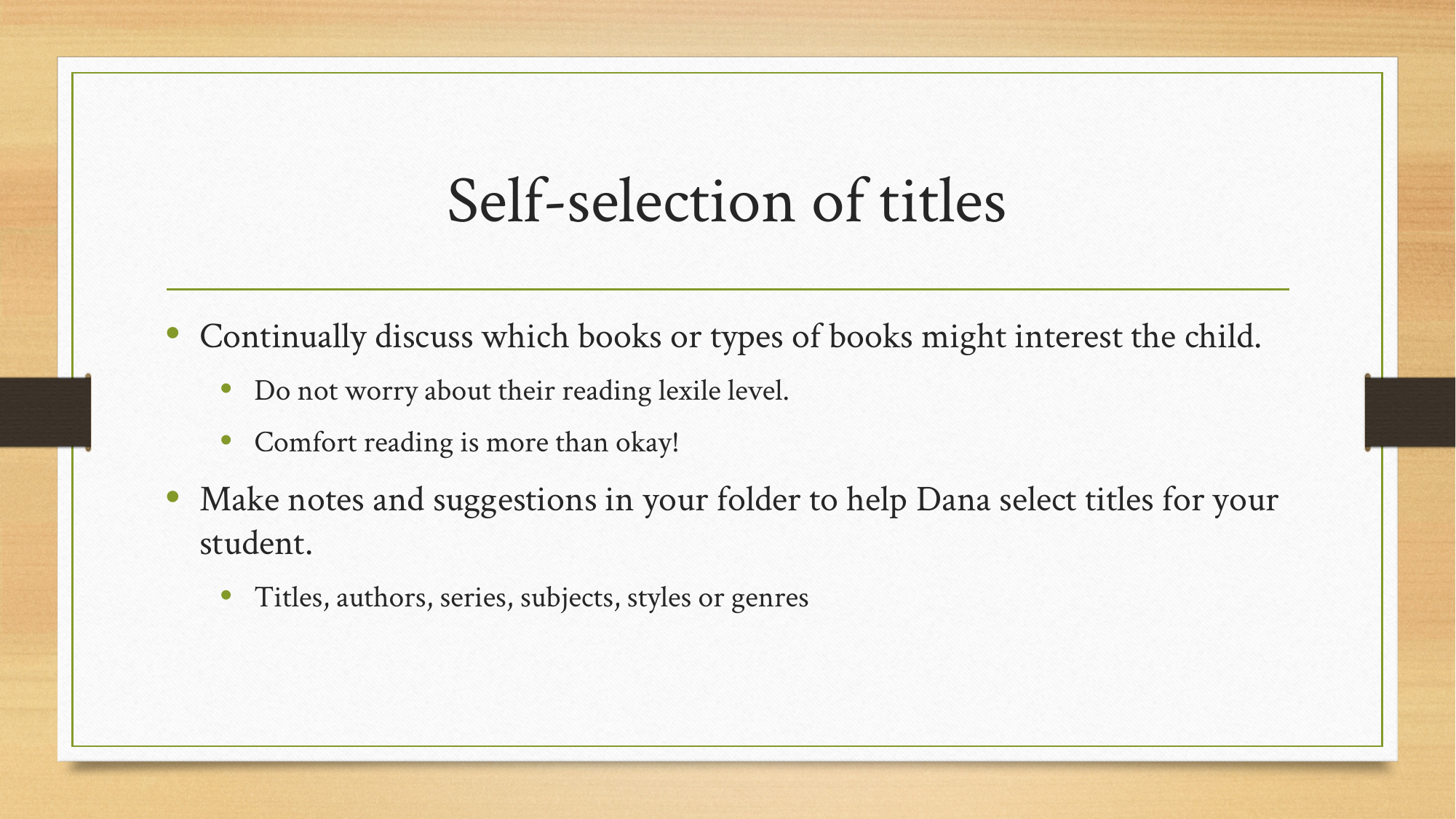

# Self-selection of titles
Continually discuss which books or types of books might interest the child.
Do not worry about their reading lexile level.
Comfort reading is more than okay!
Make notes and suggestions in your folder to help Dana select titles for your student.
Titles, authors, series, subjects, styles or genres